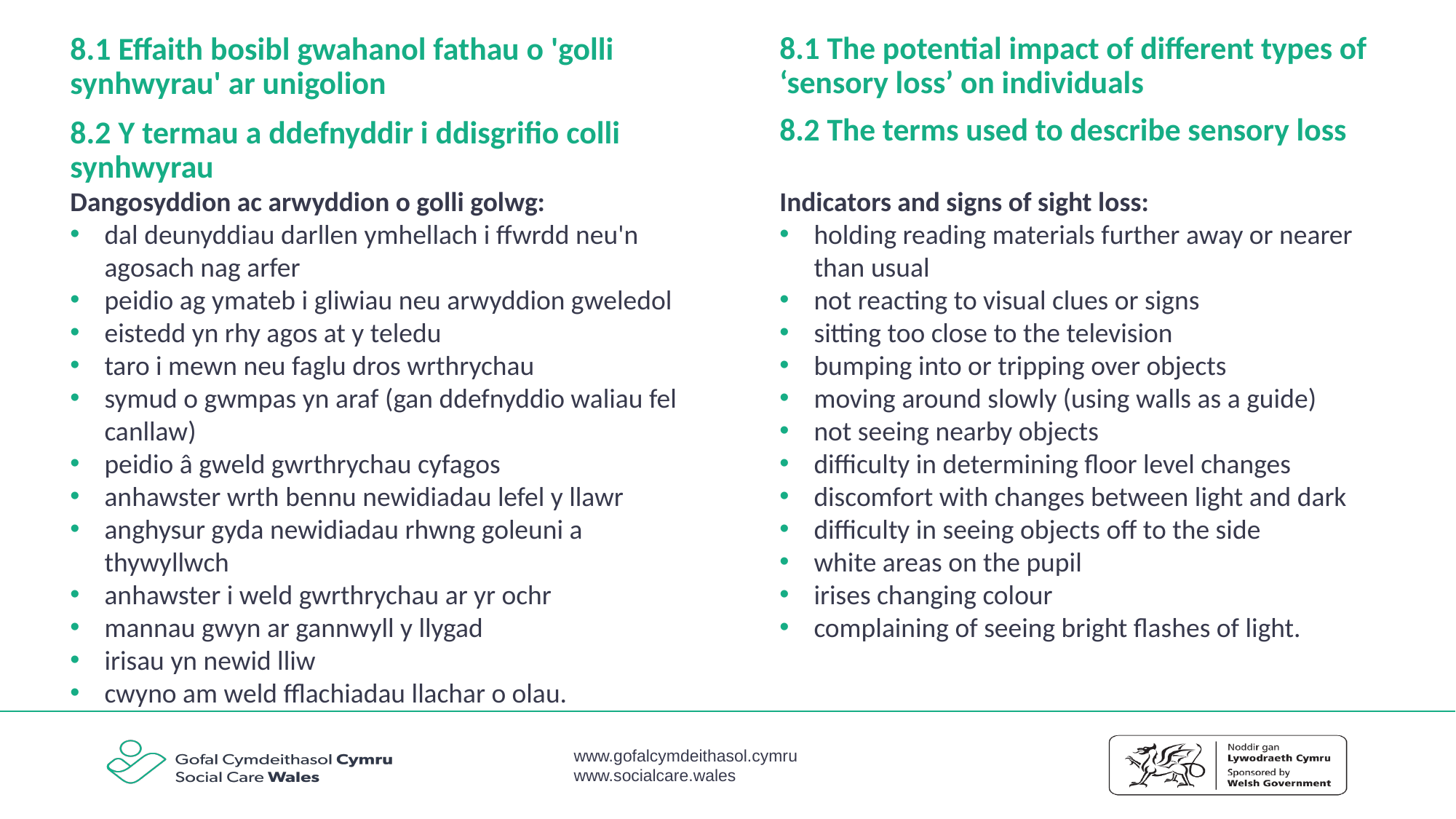

8.1 Effaith bosibl gwahanol fathau o 'golli synhwyrau' ar unigolion
8.2 Y termau a ddefnyddir i ddisgrifio colli synhwyrau
8.1 The potential impact of different types of ‘sensory loss’ on individuals
8.2 The terms used to describe sensory loss
Indicators and signs of sight loss:
holding reading materials further away or nearer than usual
not reacting to visual clues or signs
sitting too close to the television
bumping into or tripping over objects
moving around slowly (using walls as a guide)
not seeing nearby objects
difficulty in determining floor level changes
discomfort with changes between light and dark
difficulty in seeing objects off to the side
white areas on the pupil
irises changing colour
complaining of seeing bright flashes of light.
Dangosyddion ac arwyddion o golli golwg:
dal deunyddiau darllen ymhellach i ffwrdd neu'n agosach nag arfer
peidio ag ymateb i gliwiau neu arwyddion gweledol
eistedd yn rhy agos at y teledu
taro i mewn neu faglu dros wrthrychau
symud o gwmpas yn araf (gan ddefnyddio waliau fel canllaw)
peidio â gweld gwrthrychau cyfagos
anhawster wrth bennu newidiadau lefel y llawr
anghysur gyda newidiadau rhwng goleuni a thywyllwch
anhawster i weld gwrthrychau ar yr ochr
mannau gwyn ar gannwyll y llygad
irisau yn newid lliw
cwyno am weld fflachiadau llachar o olau.